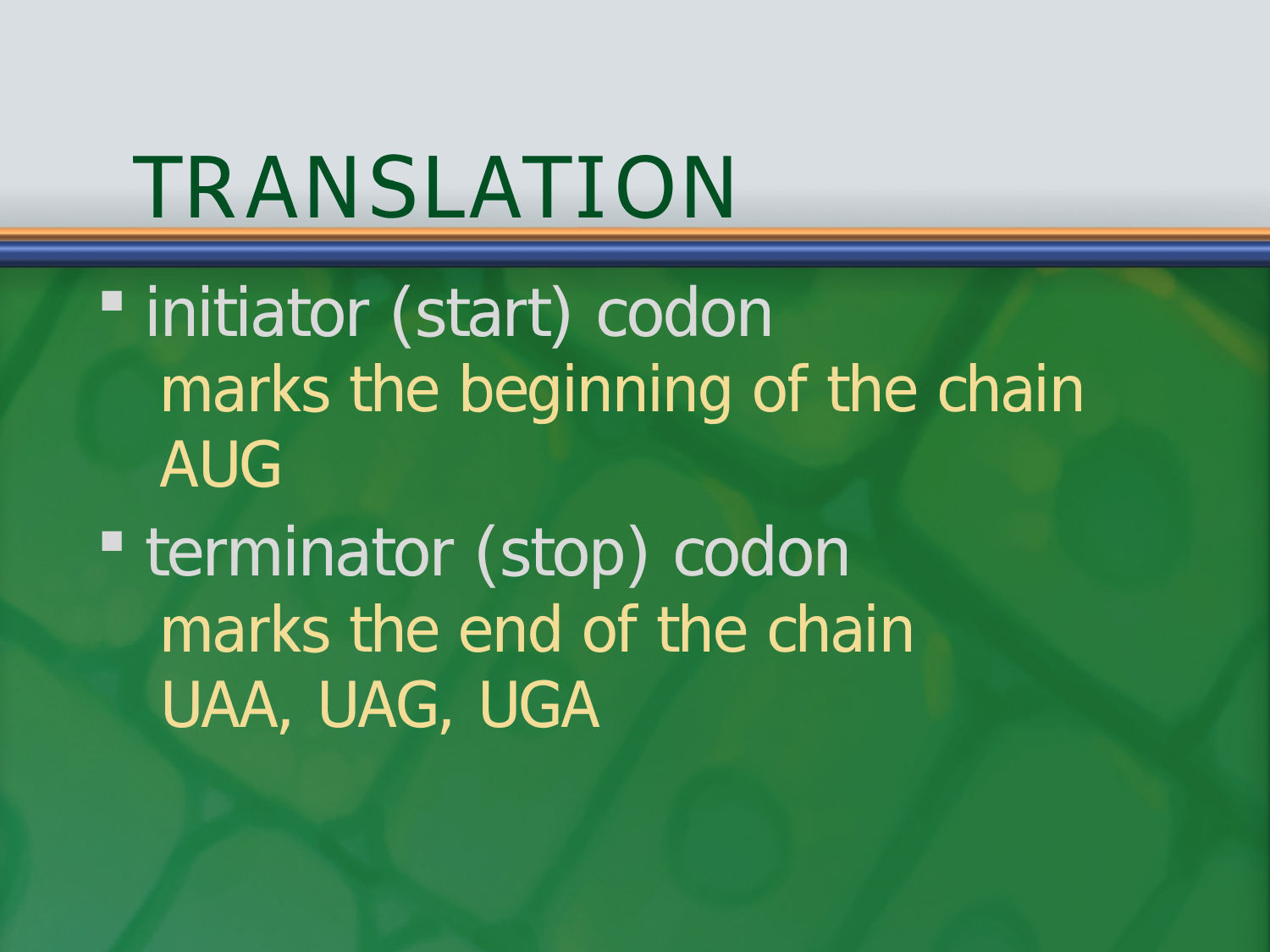

# Translation
initiator (start) codon
marks the beginning of the chain
AUG
terminator (stop) codon
marks the end of the chain
UAA, UAG, UGA